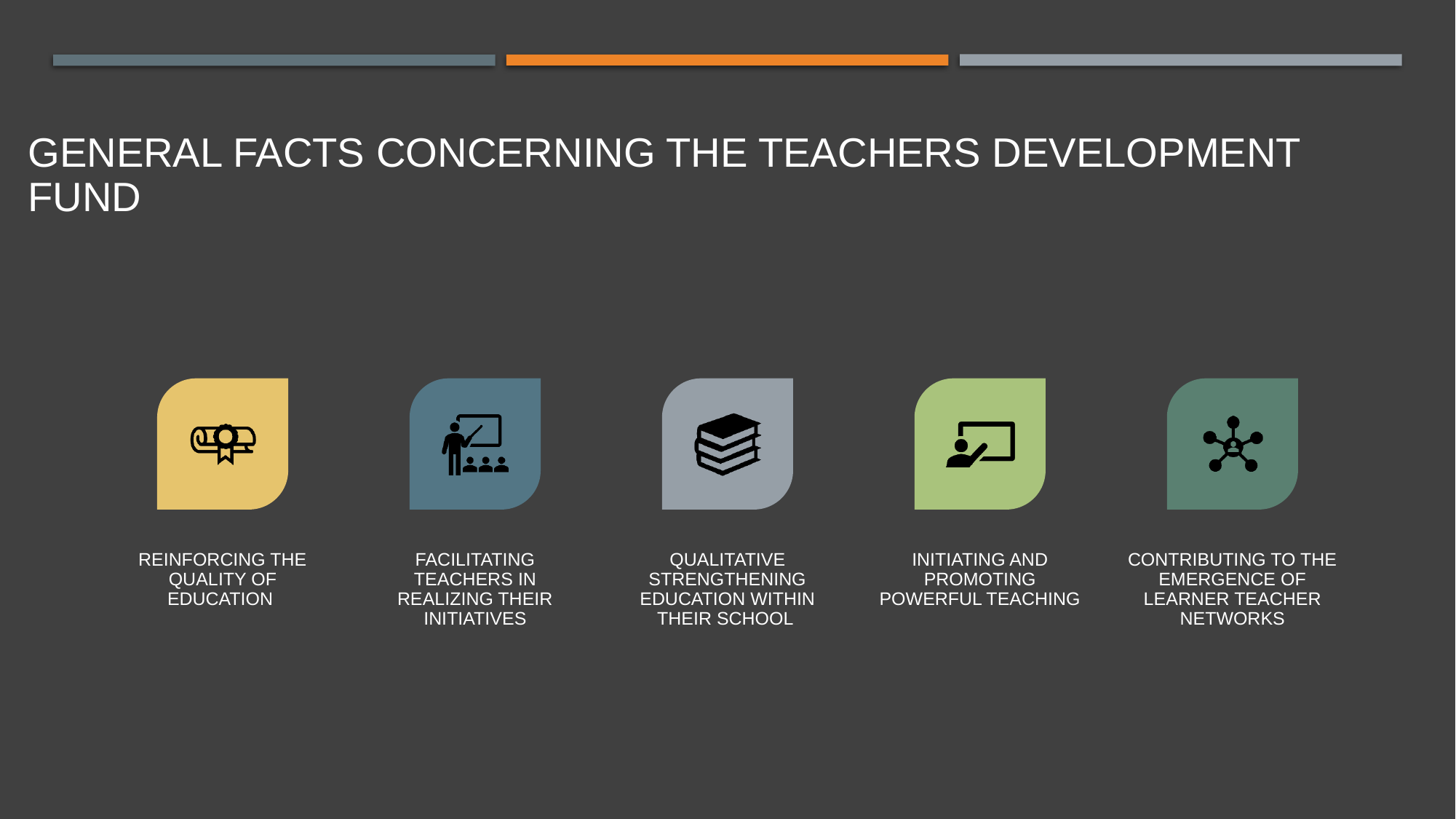

# General facts concerning the teachers development fund
Reinforcing the quality of education
Facilitating teachers in realizing their initiatives
Qualitative strengthening education within their school
Initiating and promoting powerful teaching
Contributing to the emergence of learner teacher networks